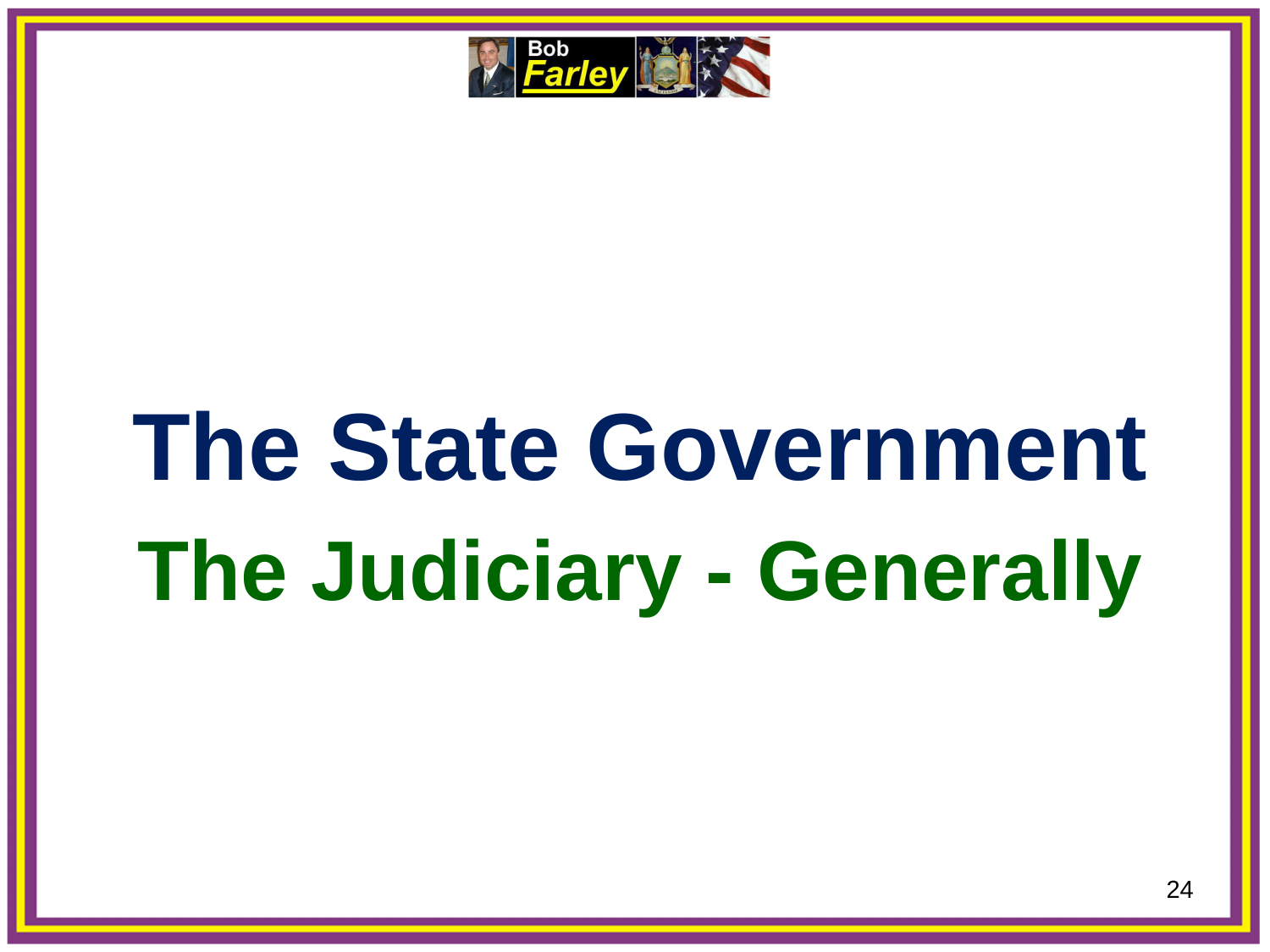

The State Government
The Judiciary - Generally
24